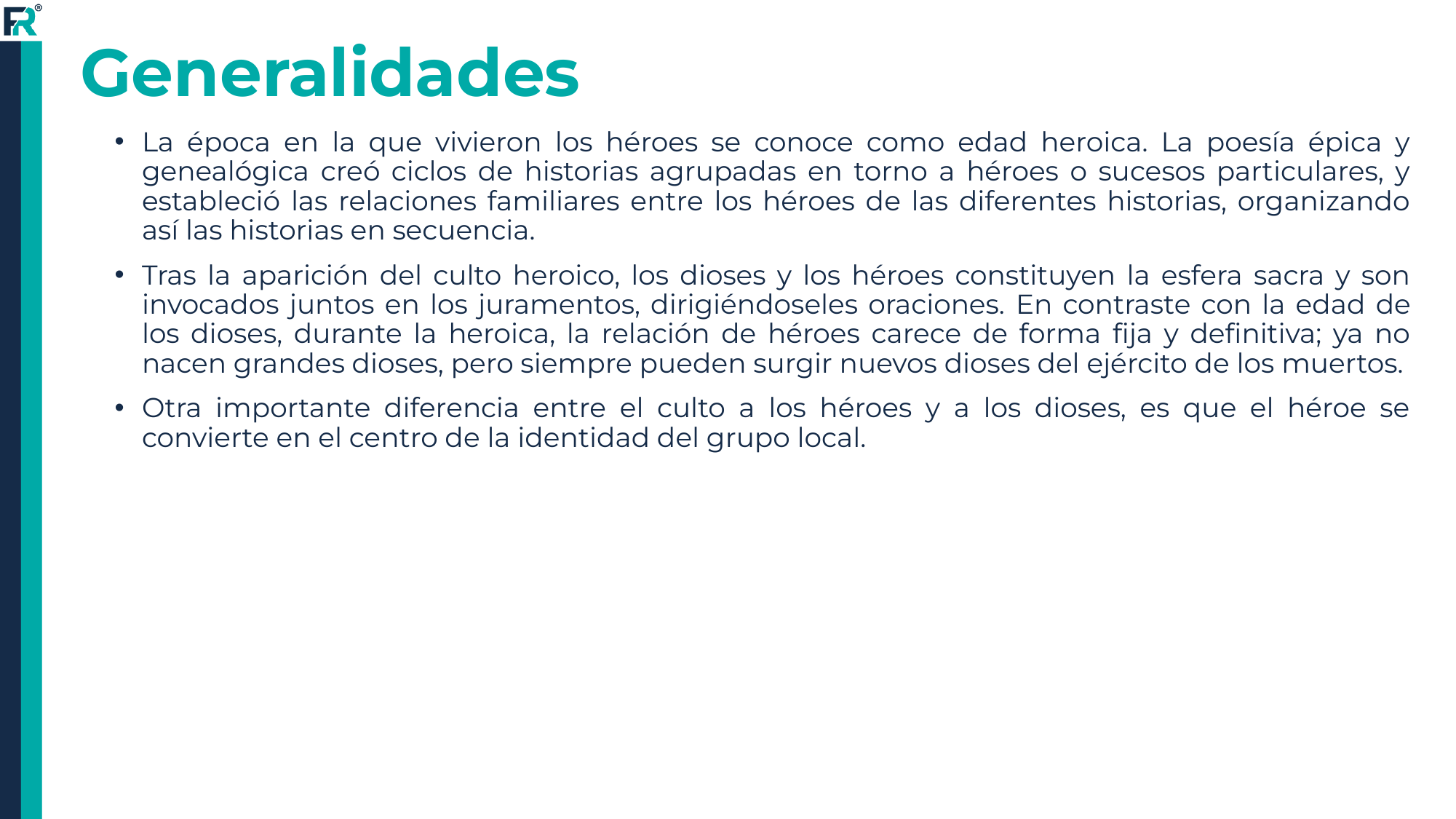

# Generalidades
La época en la que vivieron los héroes se conoce como edad heroica. La poesía épica y genealógica creó ciclos de historias agrupadas en torno a héroes o sucesos particulares, y estableció las relaciones familiares entre los héroes de las diferentes historias, organizando así las historias en secuencia.
Tras la aparición del culto heroico, los dioses y los héroes constituyen la esfera sacra y son invocados juntos en los juramentos, dirigiéndoseles oraciones.​ En contraste con la edad de los dioses, durante la heroica, la relación de héroes carece de forma fija y definitiva; ya no nacen grandes dioses, pero siempre pueden surgir nuevos dioses del ejército de los muertos.
Otra importante diferencia entre el culto a los héroes y a los dioses, es que el héroe se convierte en el centro de la identidad del grupo local.